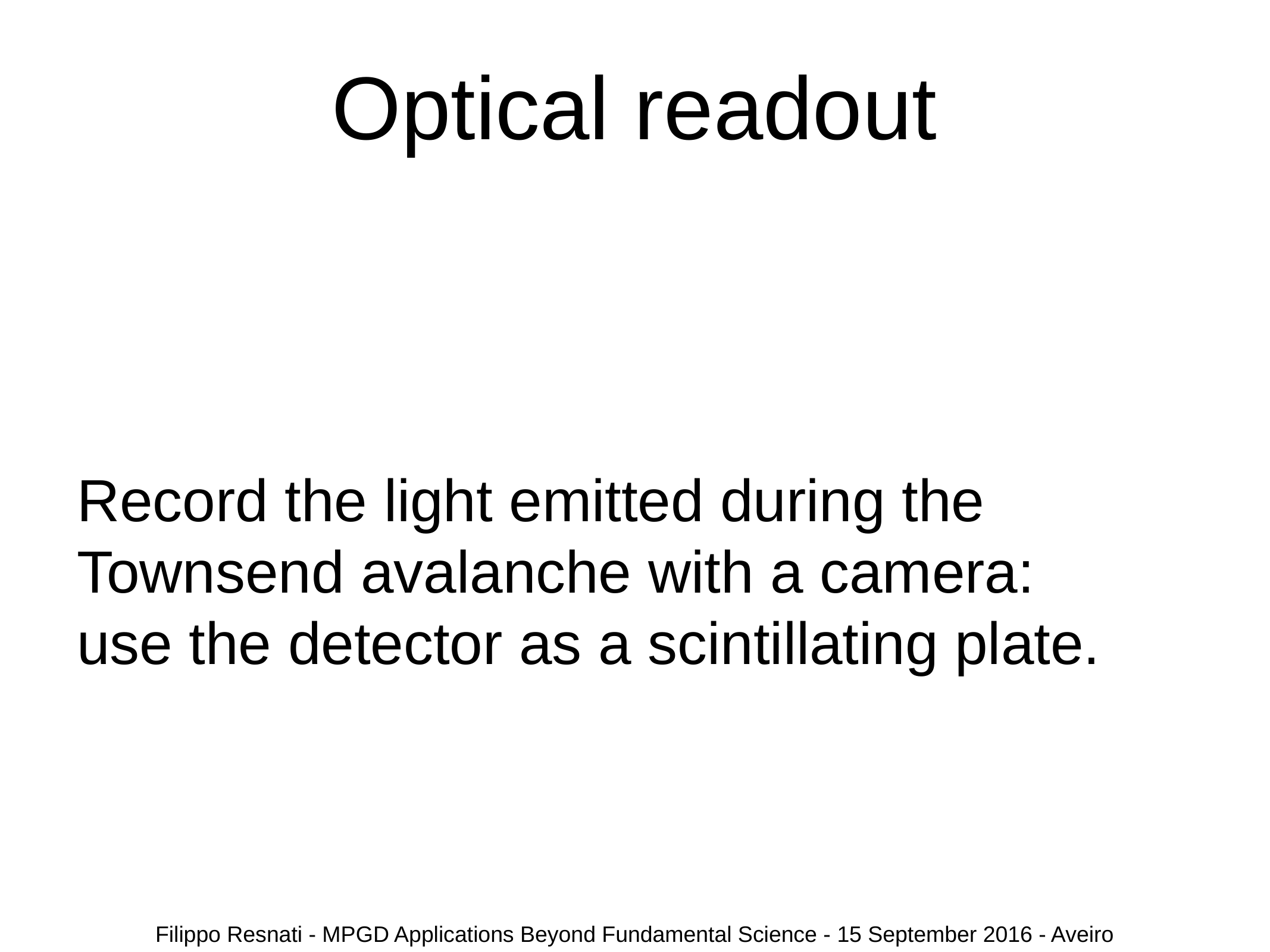

# Optical readout
Record the light emitted during the Townsend avalanche with a camera:
use the detector as a scintillating plate.
5
Filippo Resnati - MPGD Applications Beyond Fundamental Science - 15 September 2016 - Aveiro